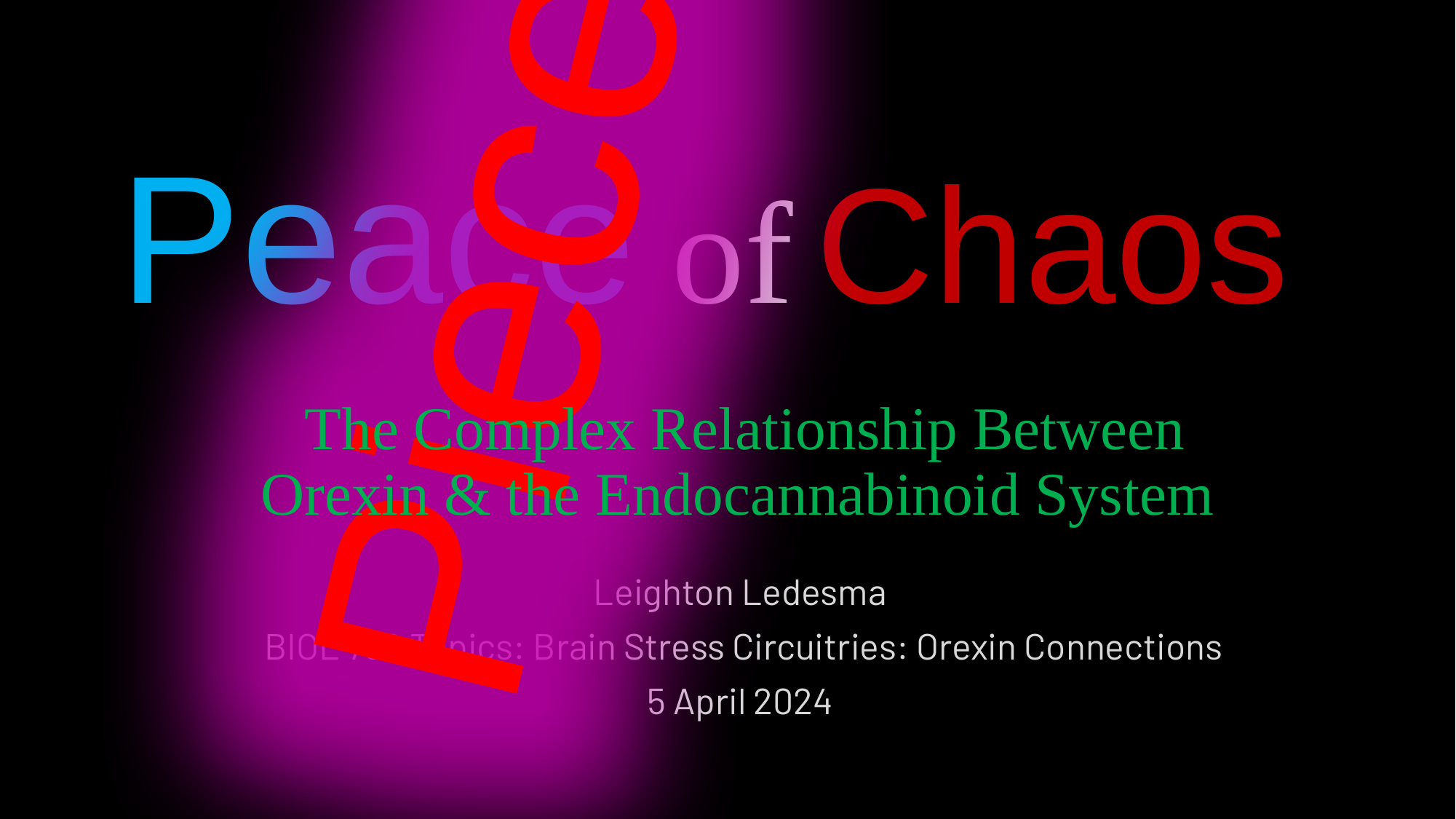

# Peace of Chaos
Piece
The Complex Relationship Between Orexin & the Endocannabinoid System
Leighton Ledesma
 BIOL 792 Topics: Brain Stress Circuitries: Orexin Connections
5 April 2024